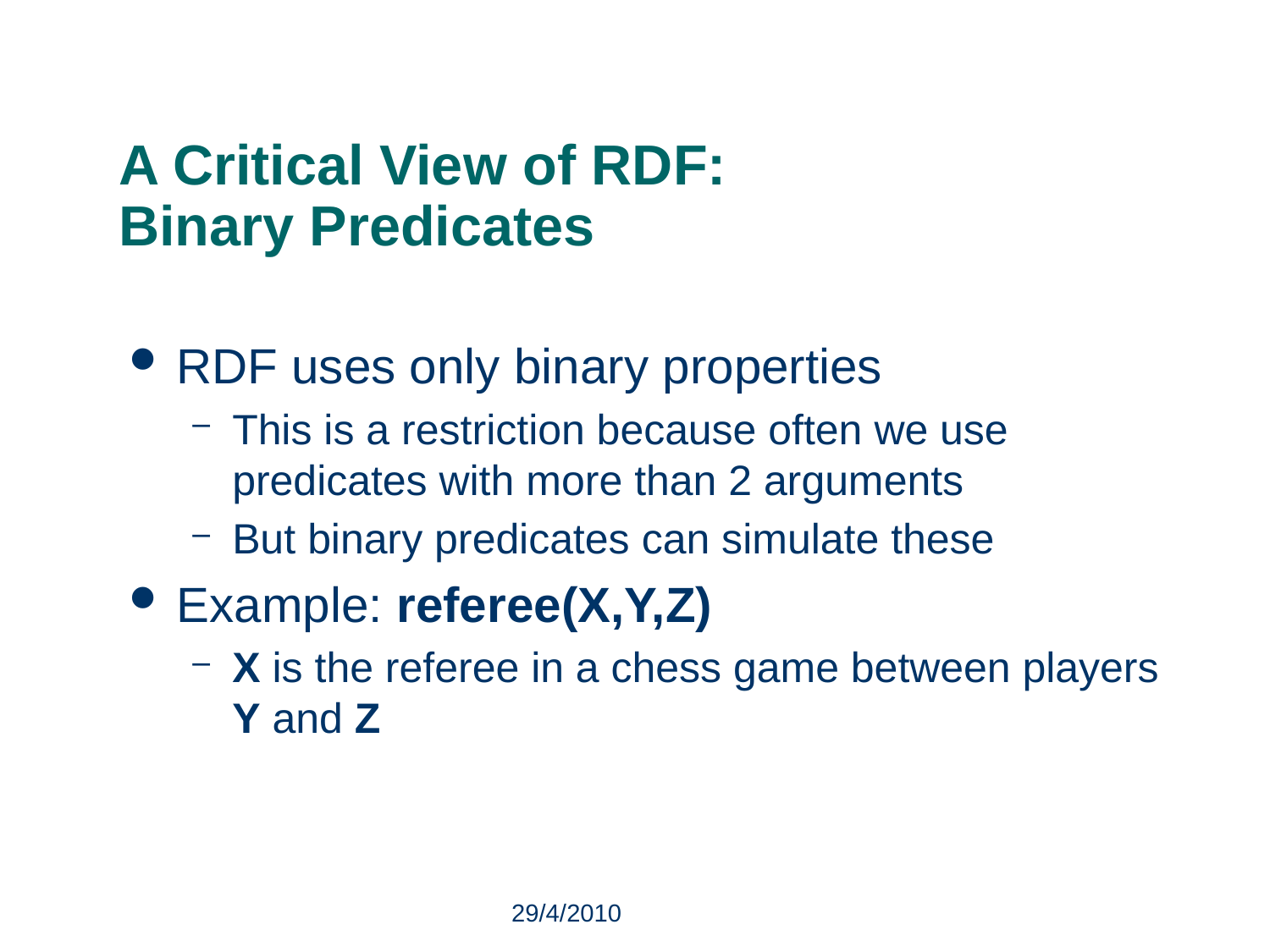

# A Critical View of RDF: Binary Predicates
RDF uses only binary properties
This is a restriction because often we use predicates with more than 2 arguments
But binary predicates can simulate these
Example: referee(X,Y,Z)
X is the referee in a chess game between players Y and Z
74
29/4/2010
Slides adapted from Rao (ASU) & Franklin (Berkeley)